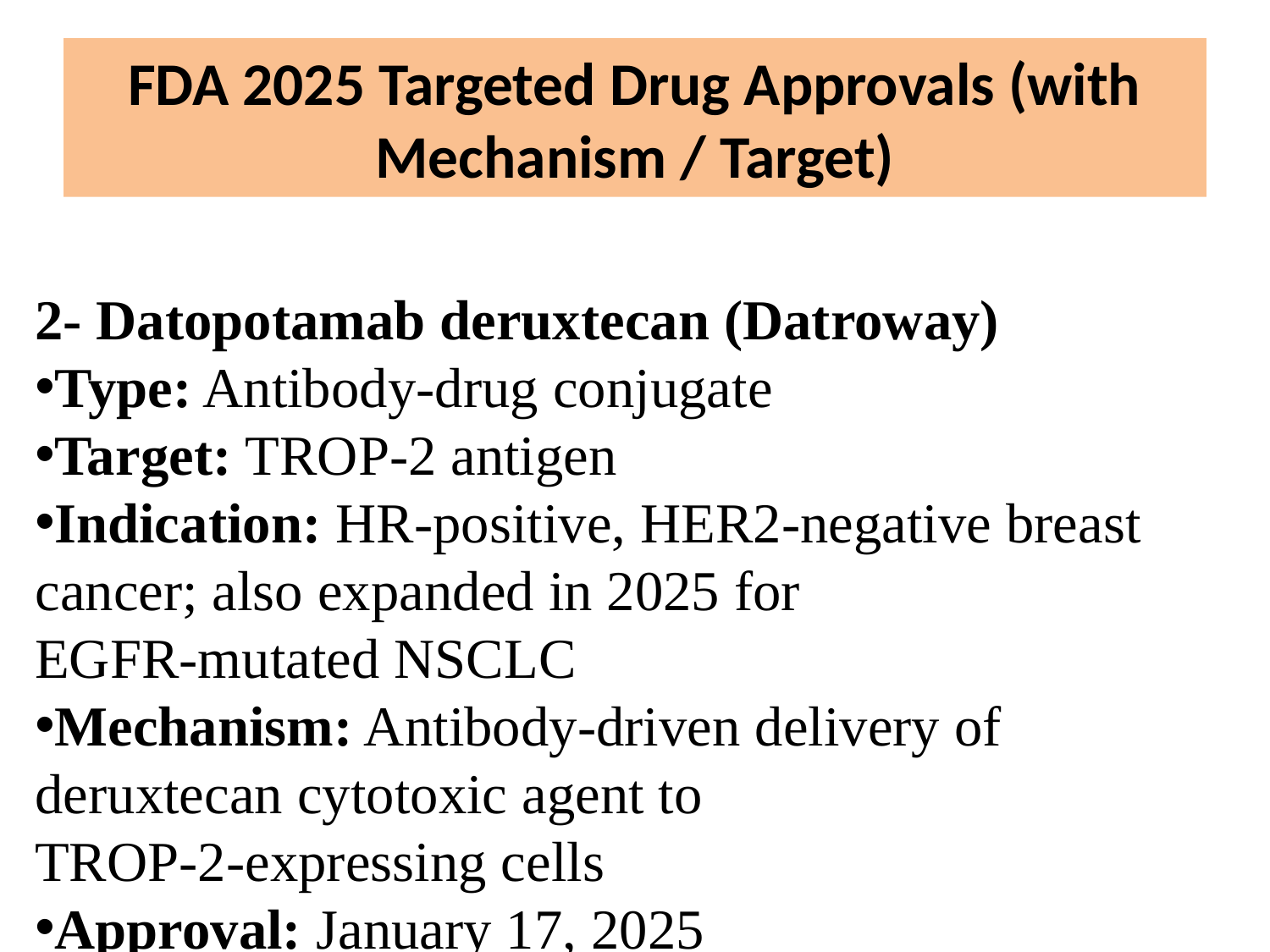

# FDA 2025 Targeted Drug Approvals (with Mechanism / Target)

2- Datopotamab deruxtecan (Datroway)
Type: Antibody‑drug conjugate
Target: TROP‑2 antigen
Indication: HR‑positive, HER2‑negative breast cancer; also expanded in 2025 for EGFR‑mutated NSCLC
Mechanism: Antibody‑driven delivery of deruxtecan cytotoxic agent to TROP‑2‑expressing cells
Approval: January 17, 2025